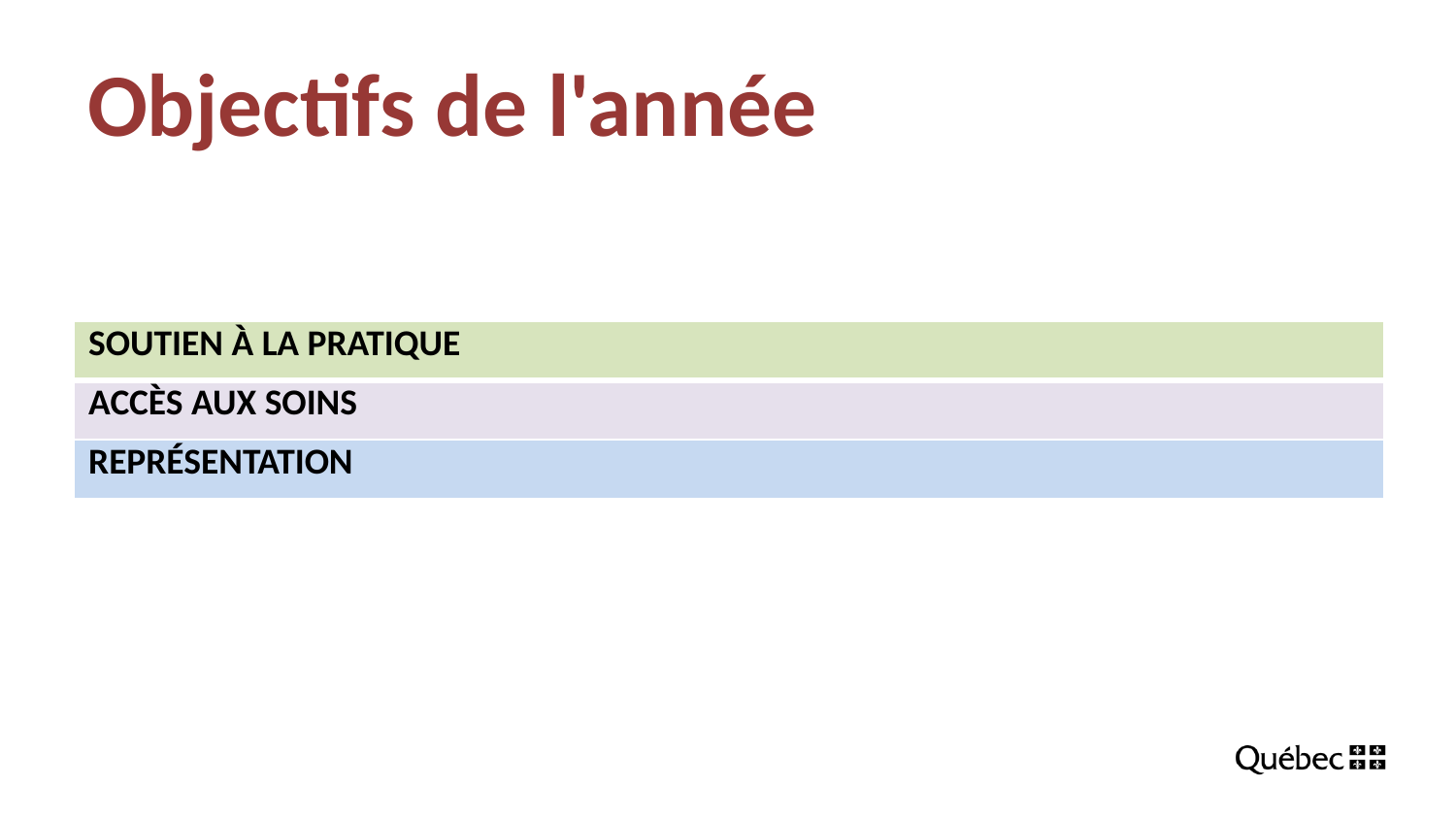

# Objectifs de l'année
| SOUTIEN À LA PRATIQUE |
| --- |
| ACCÈS AUX SOINS |
| REPRÉSENTATION |